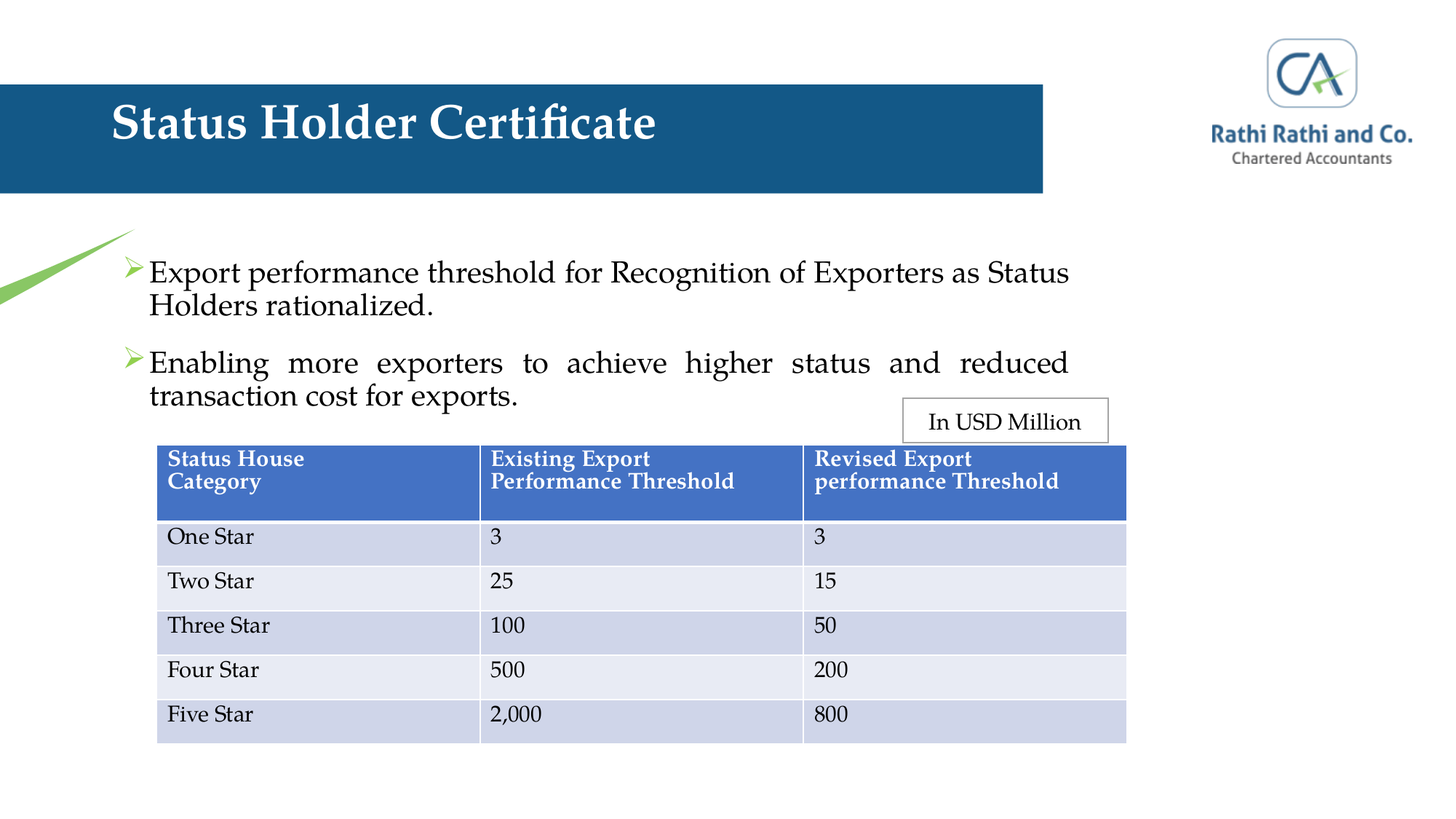

# Status Holder Certificate
Export performance threshold for Recognition of Exporters as Status Holders rationalized.
Enabling more exporters to achieve higher status and reduced transaction cost for exports.
In USD Million
| Status House Category | Existing Export Performance Threshold | Revised Export performance Threshold |
| --- | --- | --- |
| One Star | 3 | 3 |
| Two Star | 25 | 15 |
| Three Star | 100 | 50 |
| Four Star | 500 | 200 |
| Five Star | 2,000 | 800 |